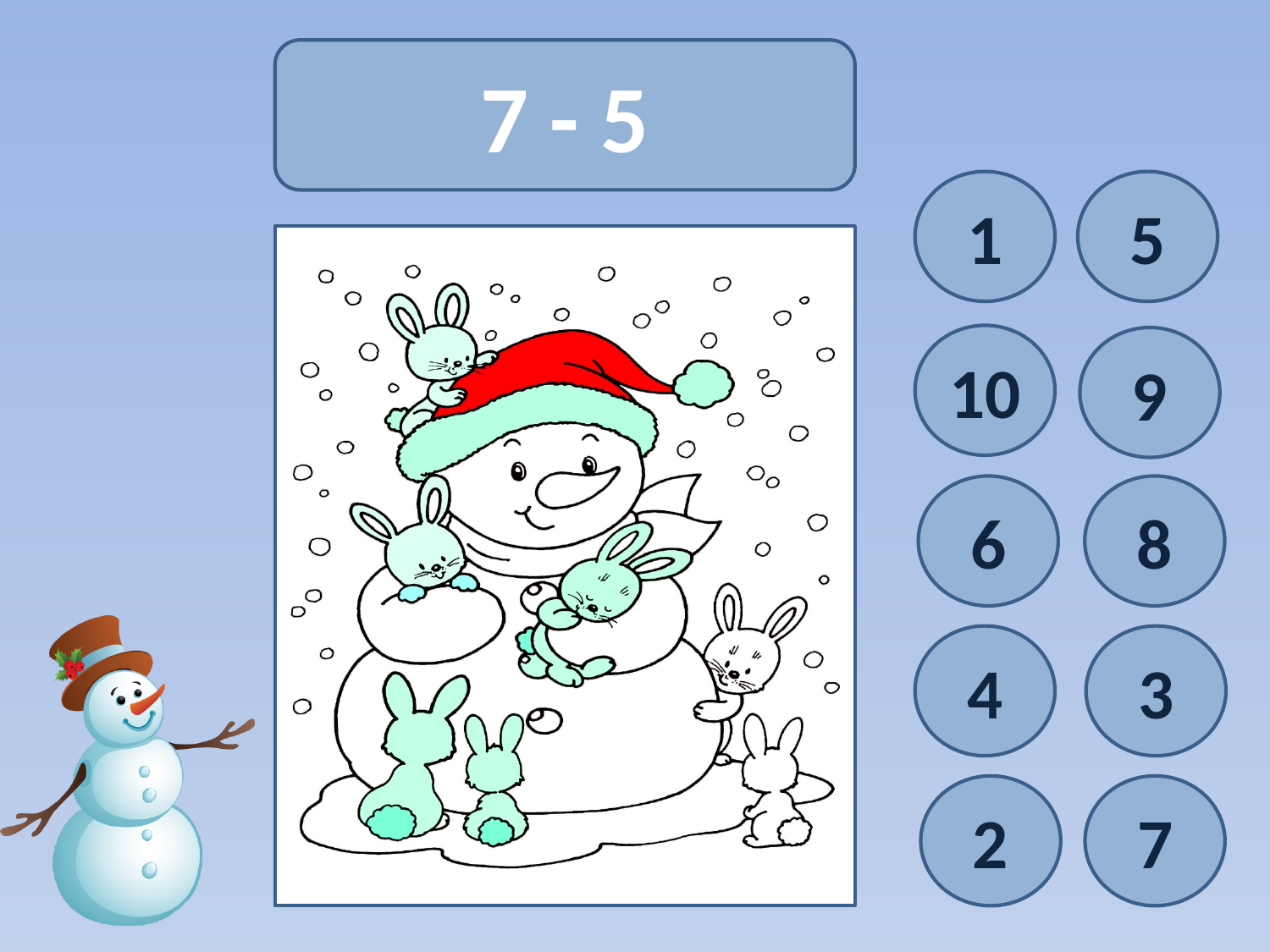

7 - 5
1
5

10
9
6
8
4
3
2
7